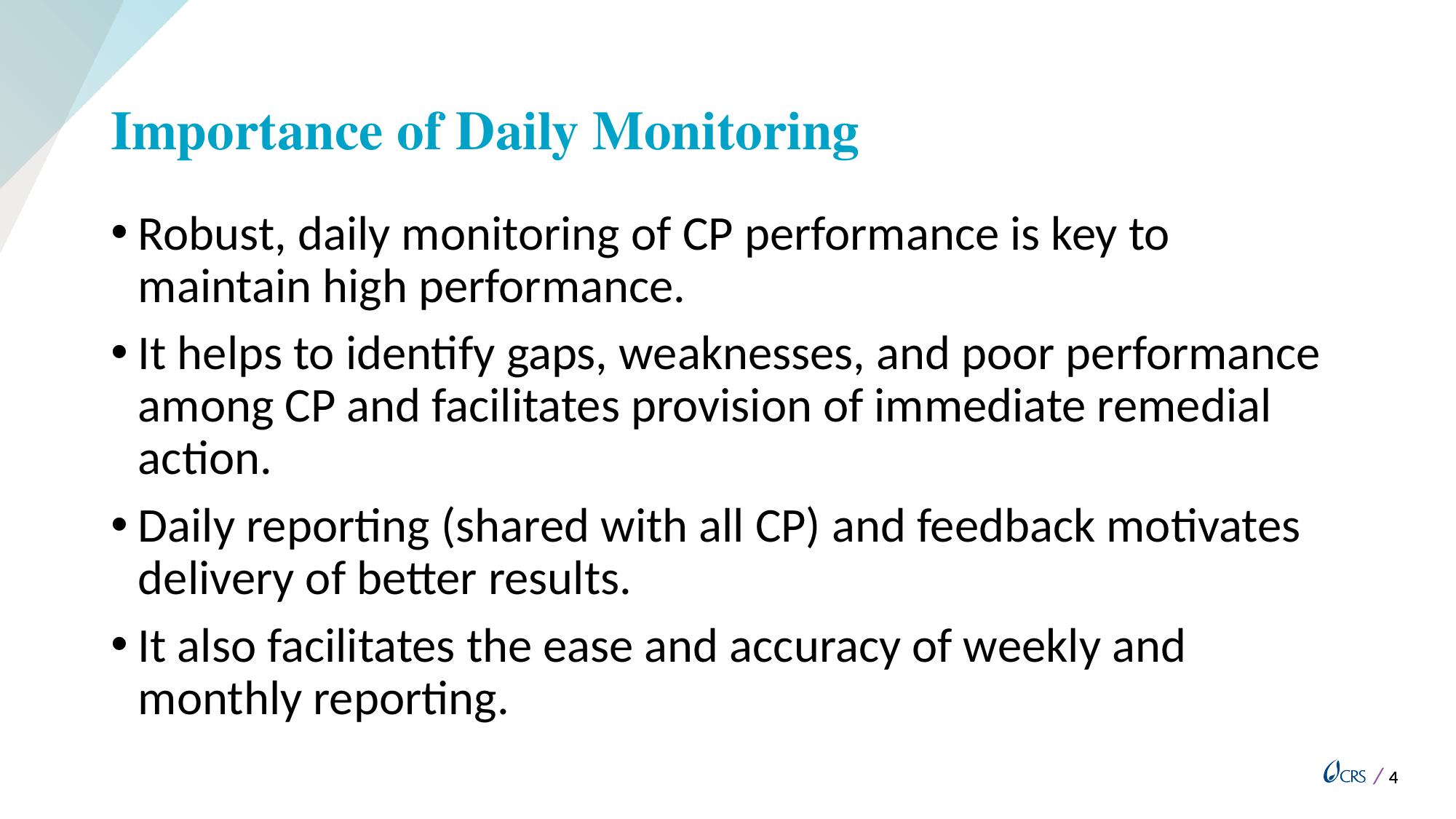

# Importance of Daily Monitoring
Robust, daily monitoring of CP performance is key to maintain high performance.
It helps to identify gaps, weaknesses, and poor performance among CP and facilitates provision of immediate remedial action.
Daily reporting (shared with all CP) and feedback motivates delivery of better results.
It also facilitates the ease and accuracy of weekly and monthly reporting.